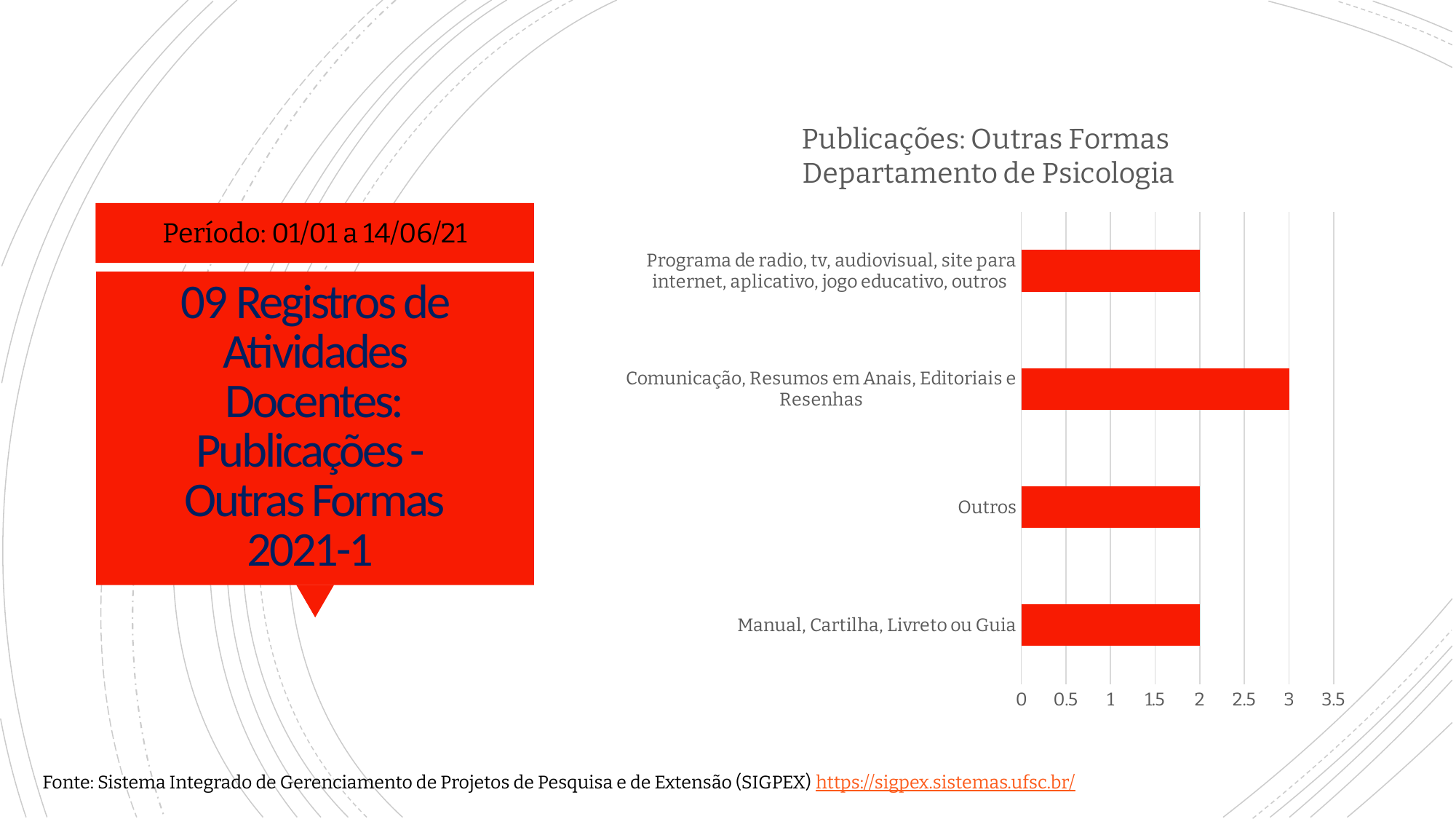

### Chart: Publicações: Outras Formas
 Departamento de Psicologia

| Category | Publicações Outras Formas Departamento de Psicologia |
|---|---|
| Manual, Cartilha, Livreto ou Guia | 2.0 |
| Outros | 2.0 |
| Comunicação, Resumos em Anais, Editoriais e Resenhas | 3.0 |
| Programa de radio, tv, audiovisual, site para internet, aplicativo, jogo educativo, outros  | 2.0 |
Período: 01/01 a 14/06/21
# 09 Registros de Atividades Docentes: Publicações - Outras Formas 2021-1
Fonte: Sistema Integrado de Gerenciamento de Projetos de Pesquisa e de Extensão (SIGPEX) https://sigpex.sistemas.ufsc.br/